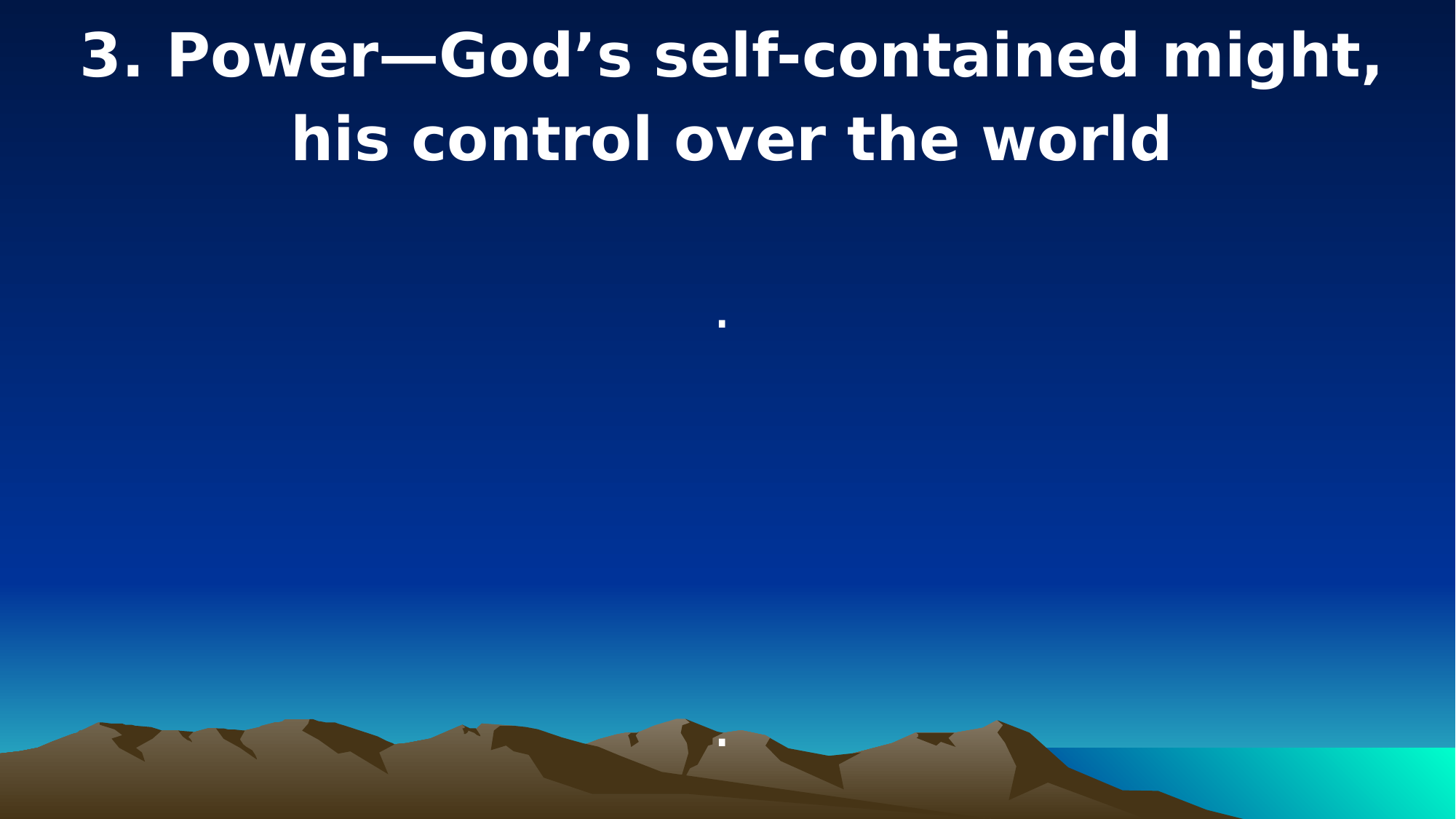

3. Power—God’s self-contained might, his control over the world

.

.